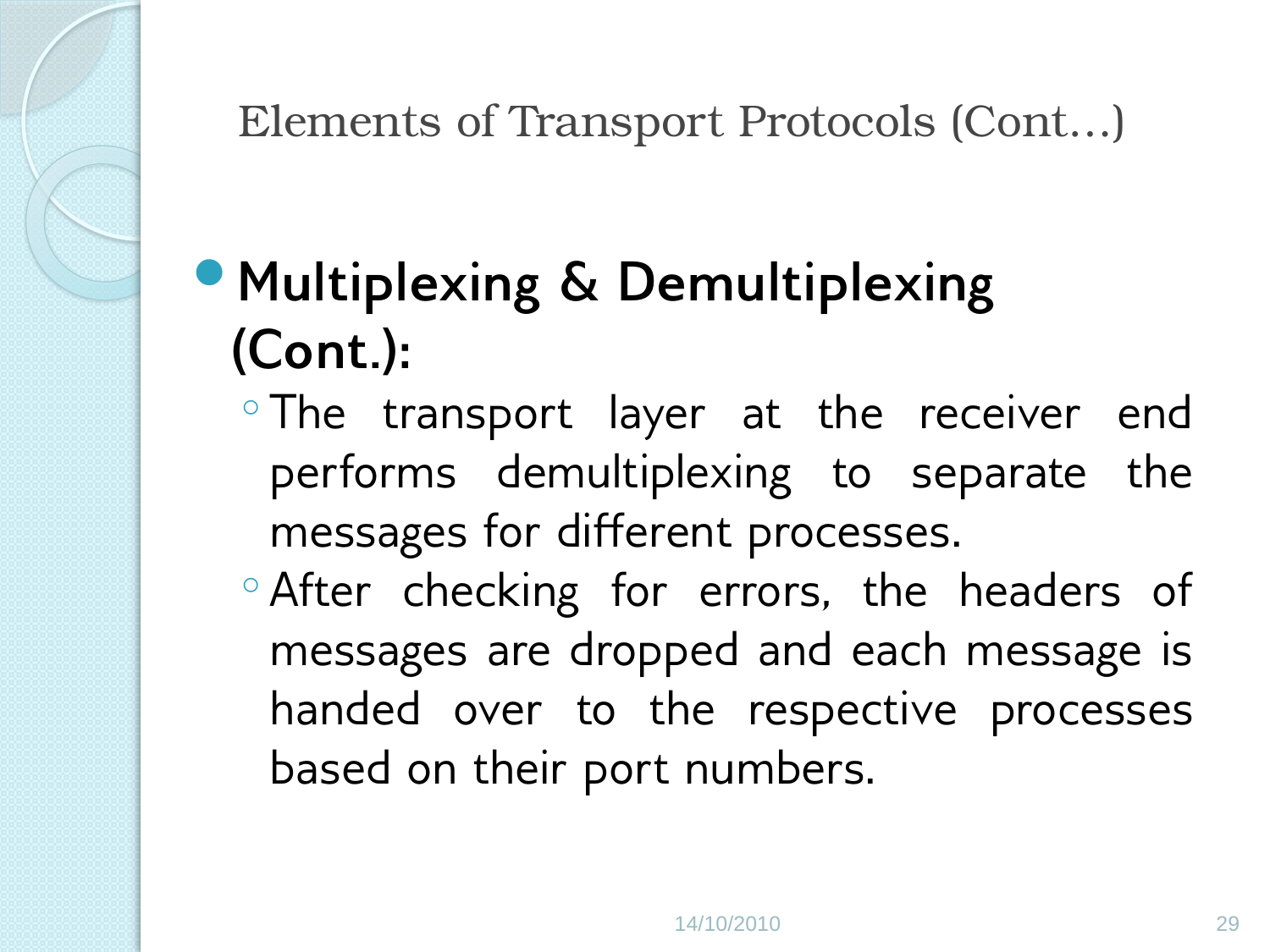

# Elements of Transport Protocols (Cont…)
Multiplexing & Demultiplexing (Cont.):
The transport layer at the receiver end performs demultiplexing to separate the messages for different processes.
After checking for errors, the headers of messages are dropped and each message is handed over to the respective processes based on their port numbers.
14/10/2010
29